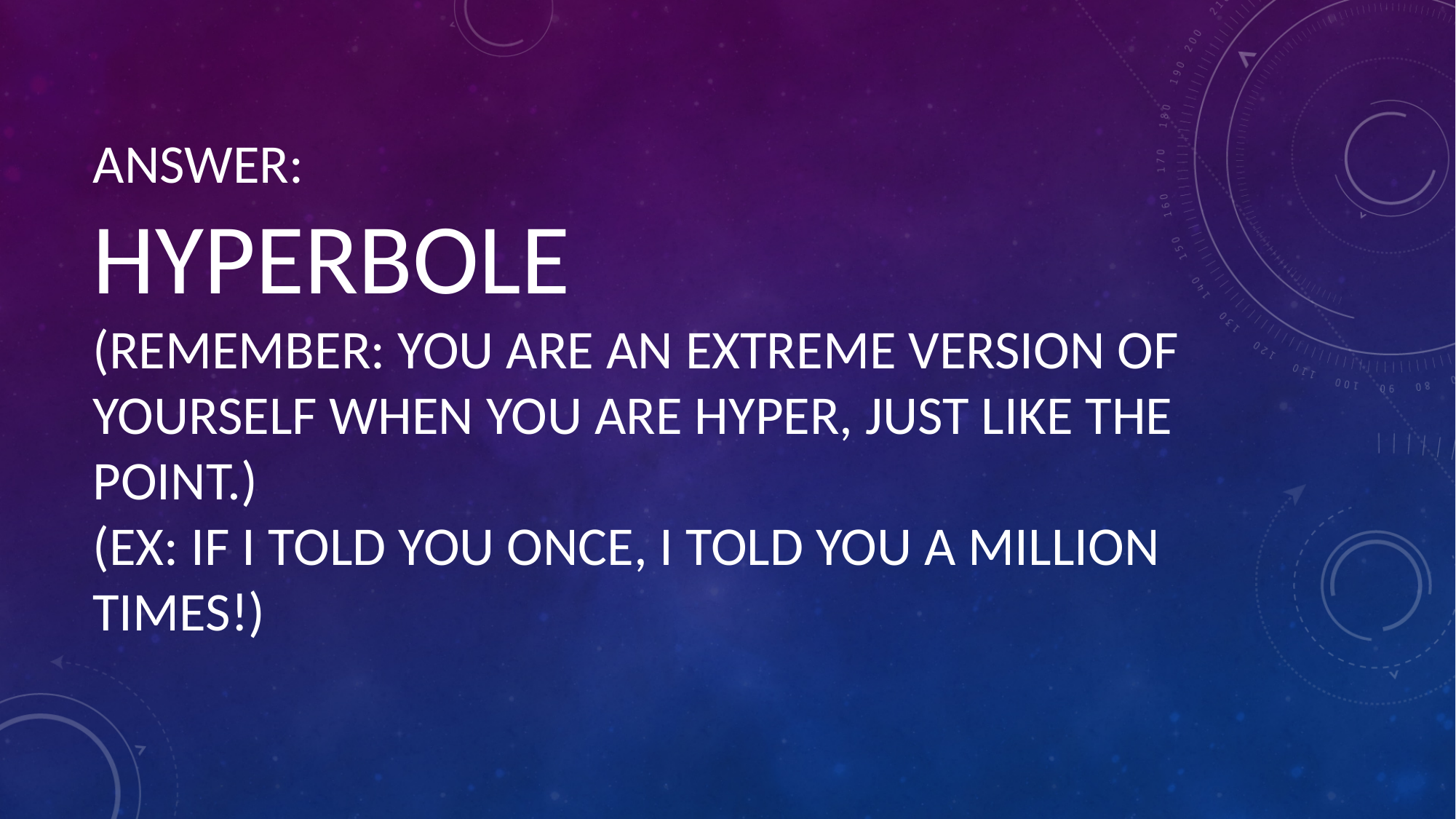

# Answer: Hyperbole (Remember: you are an extreme version of yourself when you are hyper, just like the point.) (Ex: If I told you once, I told you a million times!)